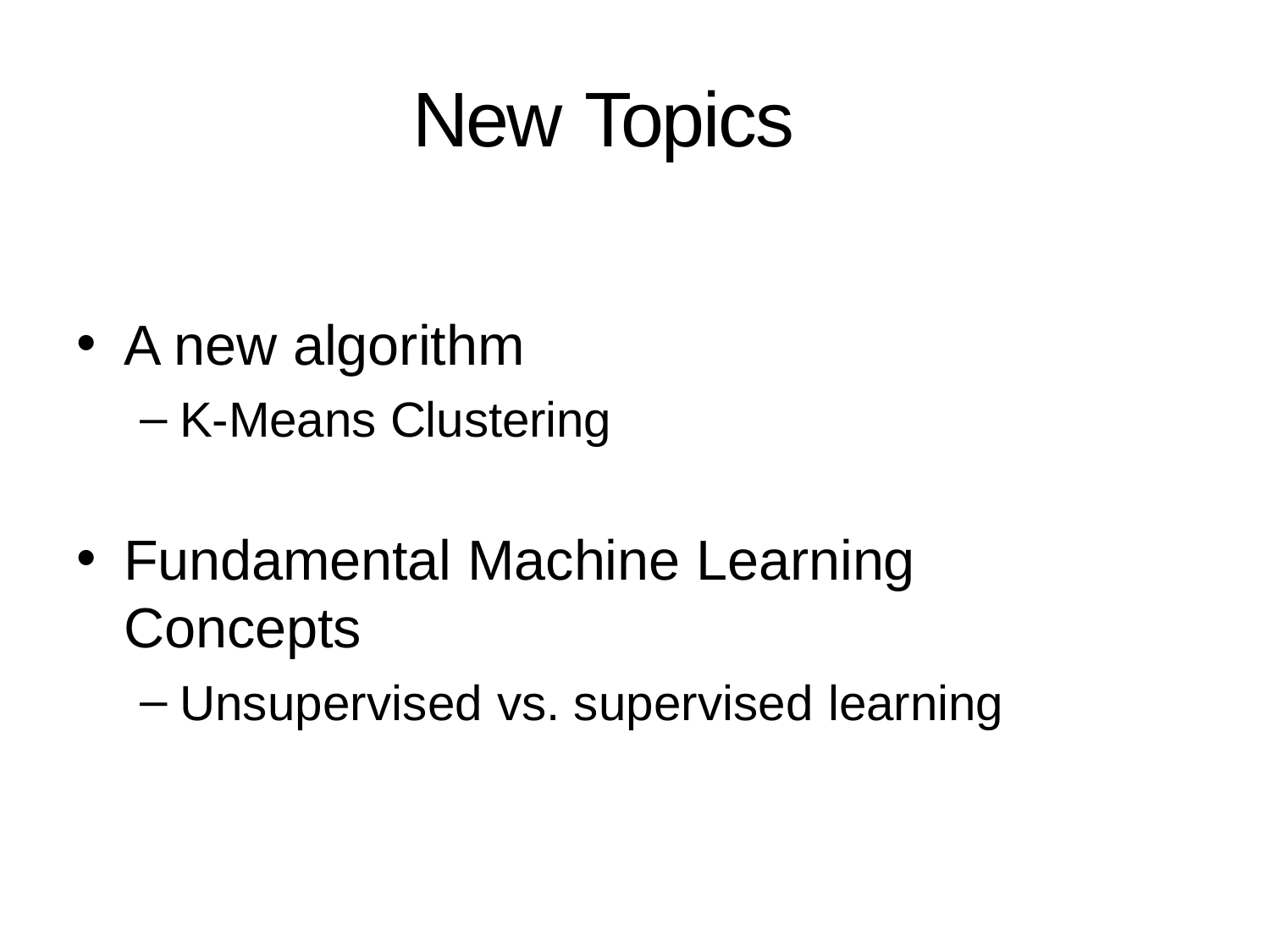

# New Topics
A new algorithm
K-Means Clustering

Fundamental Machine Learning Concepts
Unsupervised vs. supervised learning